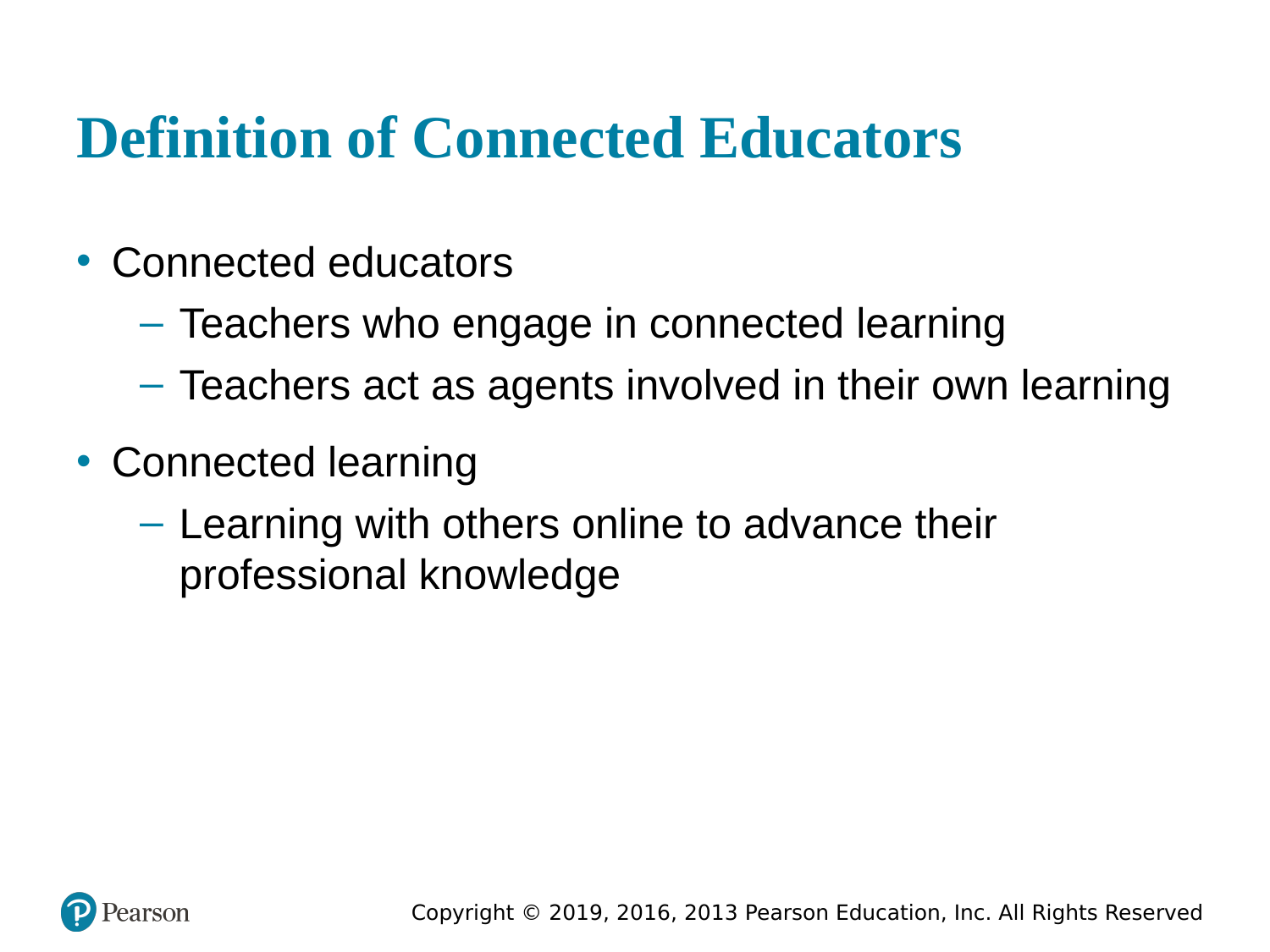

# Definition of Connected Educators
Connected educators
Teachers who engage in connected learning
Teachers act as agents involved in their own learning
Connected learning
Learning with others online to advance their professional knowledge